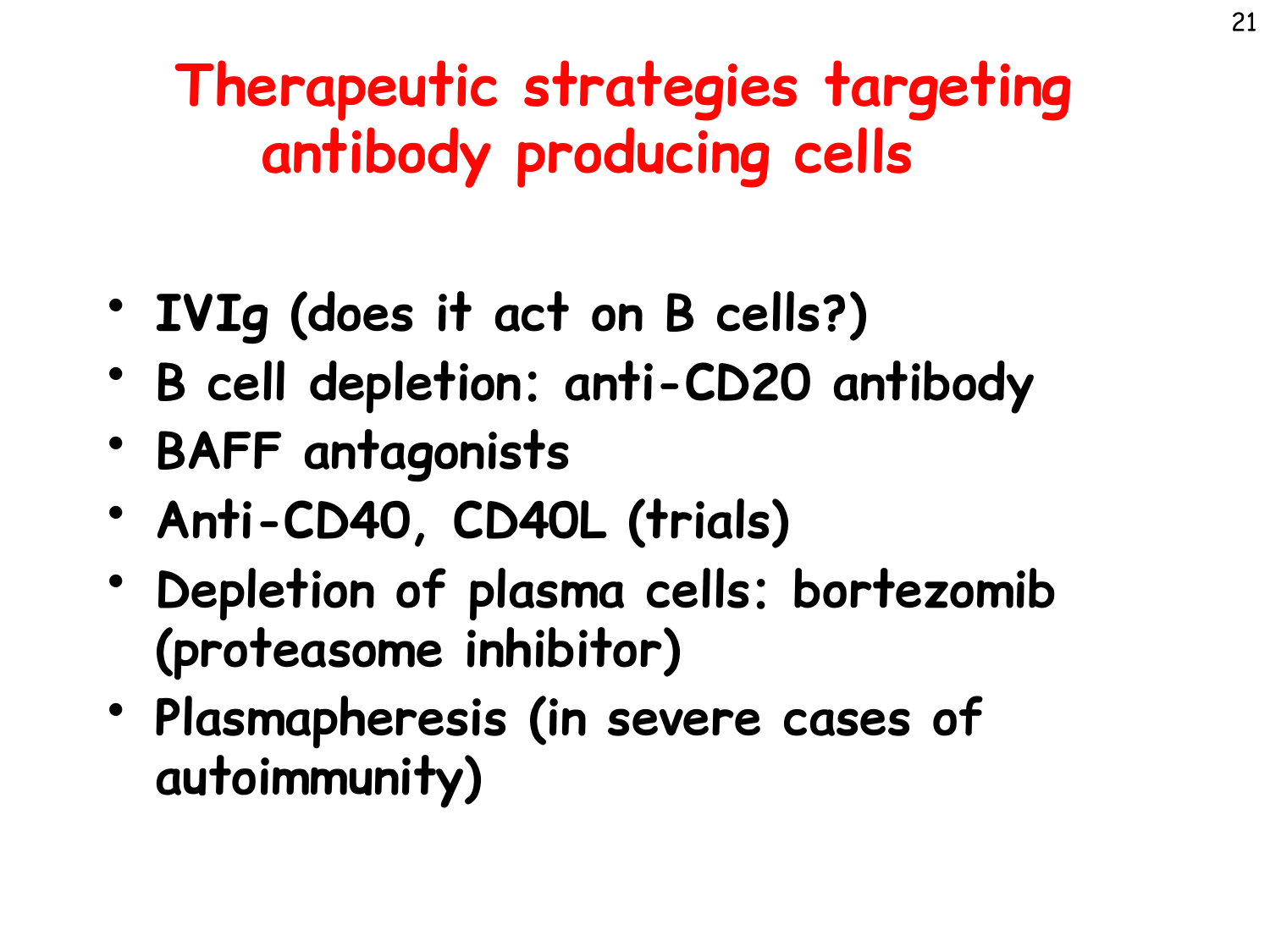

21
Therapeutic strategies targeting antibody producing cells
IVIg (does it act on B cells?)
B cell depletion: anti-CD20 antibody
BAFF antagonists
Anti-CD40, CD40L (trials)
Depletion of plasma cells: bortezomib (proteasome inhibitor)
Plasmapheresis (in severe cases of autoimmunity)